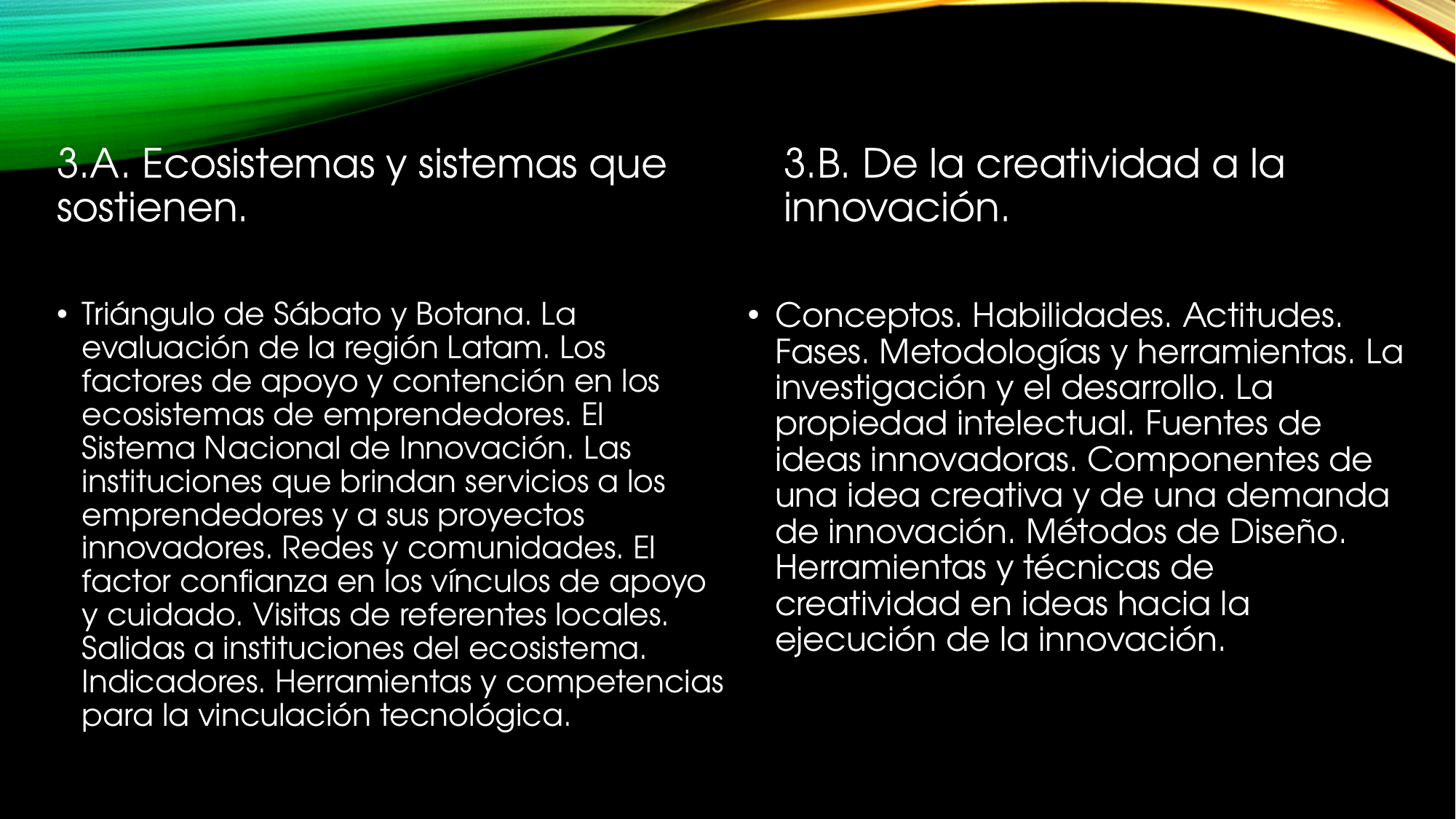

3.A. Ecosistemas y sistemas que sostienen.
3.B. De la creatividad a la innovación.
Triángulo de Sábato y Botana. La evaluación de la región Latam. Los factores de apoyo y contención en los ecosistemas de emprendedores. El Sistema Nacional de Innovación. Las instituciones que brindan servicios a los emprendedores y a sus proyectos innovadores. Redes y comunidades. El factor confianza en los vínculos de apoyo y cuidado. Visitas de referentes locales. Salidas a instituciones del ecosistema. Indicadores. Herramientas y competencias para la vinculación tecnológica.

Conceptos. Habilidades. Actitudes. Fases. Metodologías y herramientas. La investigación y el desarrollo. La propiedad intelectual. Fuentes de ideas innovadoras. Componentes de una idea creativa y de una demanda de innovación. Métodos de Diseño. Herramientas y técnicas de creatividad en ideas hacia la ejecución de la innovación.